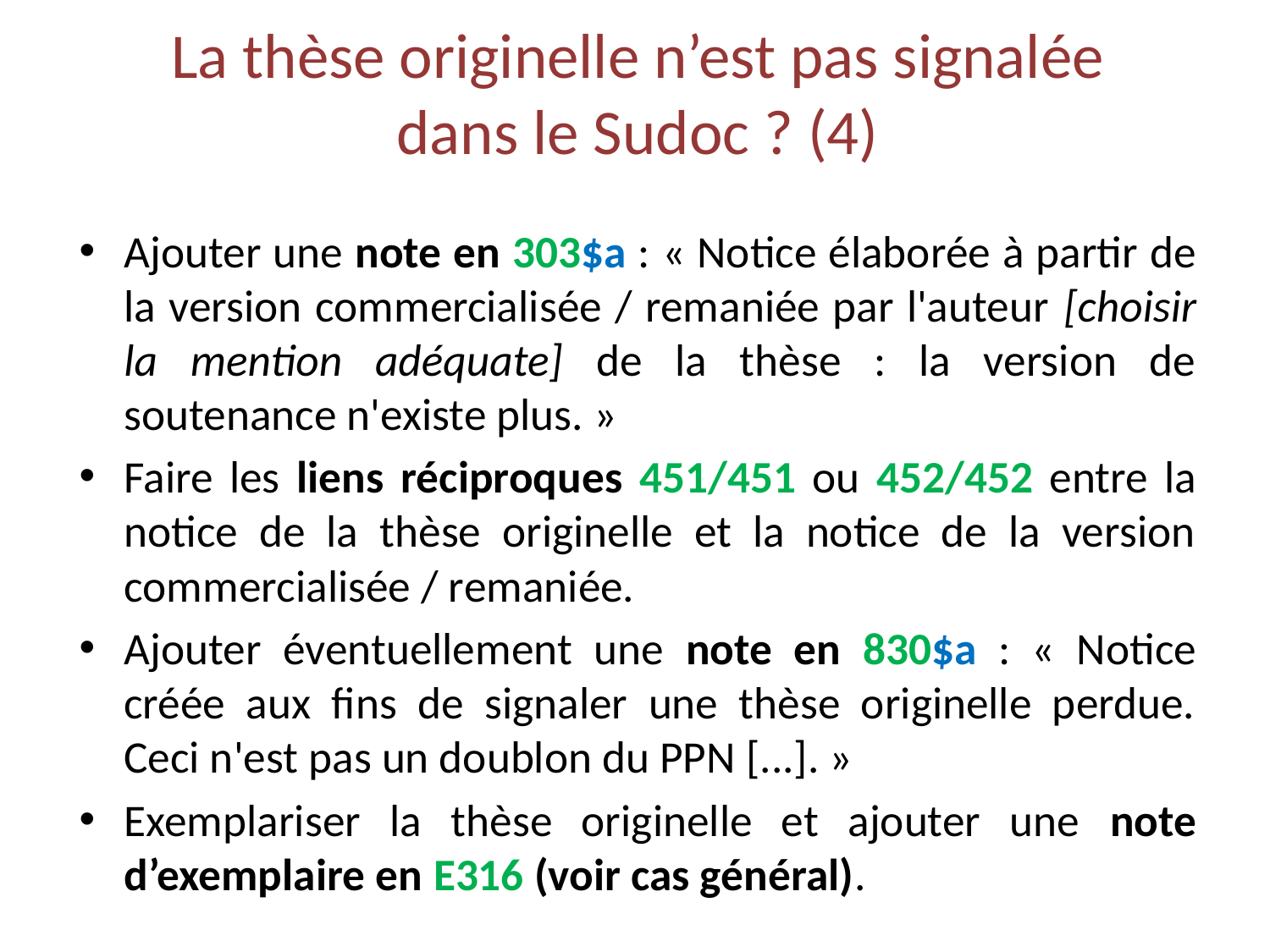

# La thèse originelle n’est pas signalée dans le Sudoc ? (4)
Ajouter une note en 303$a : « Notice élaborée à partir de la version commercialisée / remaniée par l'auteur [choisir la mention adéquate] de la thèse : la version de soutenance n'existe plus. »
Faire les liens réciproques 451/451 ou 452/452 entre la notice de la thèse originelle et la notice de la version commercialisée / remaniée.
Ajouter éventuellement une note en 830$a : « Notice créée aux fins de signaler une thèse originelle perdue. Ceci n'est pas un doublon du PPN [...]. »
Exemplariser la thèse originelle et ajouter une note d’exemplaire en E316 (voir cas général).